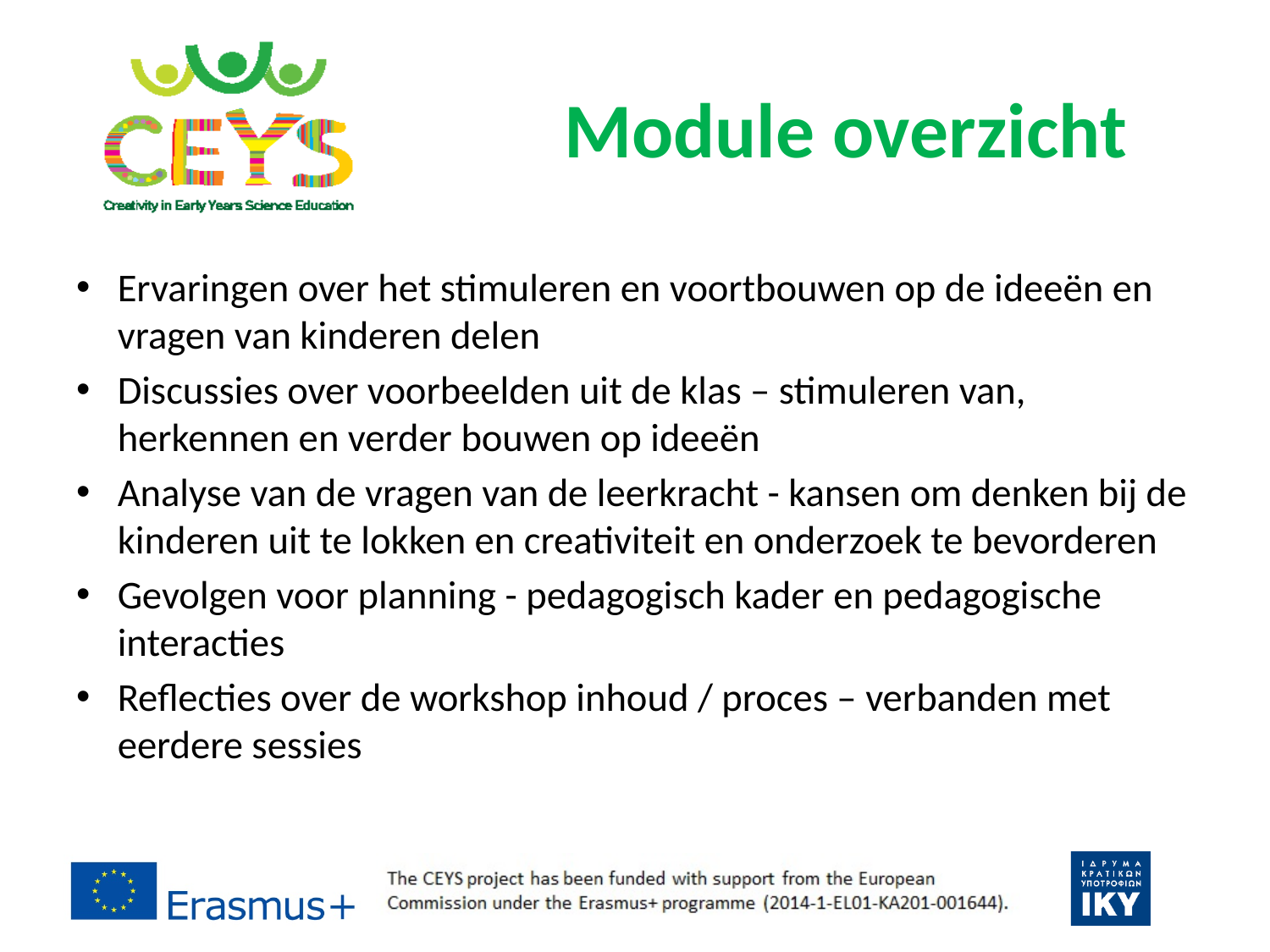

# Module overzicht
Ervaringen over het stimuleren en voortbouwen op de ideeën en vragen van kinderen delen
Discussies over voorbeelden uit de klas – stimuleren van, herkennen en verder bouwen op ideeën
Analyse van de vragen van de leerkracht - kansen om denken bij de kinderen uit te lokken en creativiteit en onderzoek te bevorderen
Gevolgen voor planning - pedagogisch kader en pedagogische interacties
Reflecties over de workshop inhoud / proces – verbanden met eerdere sessies